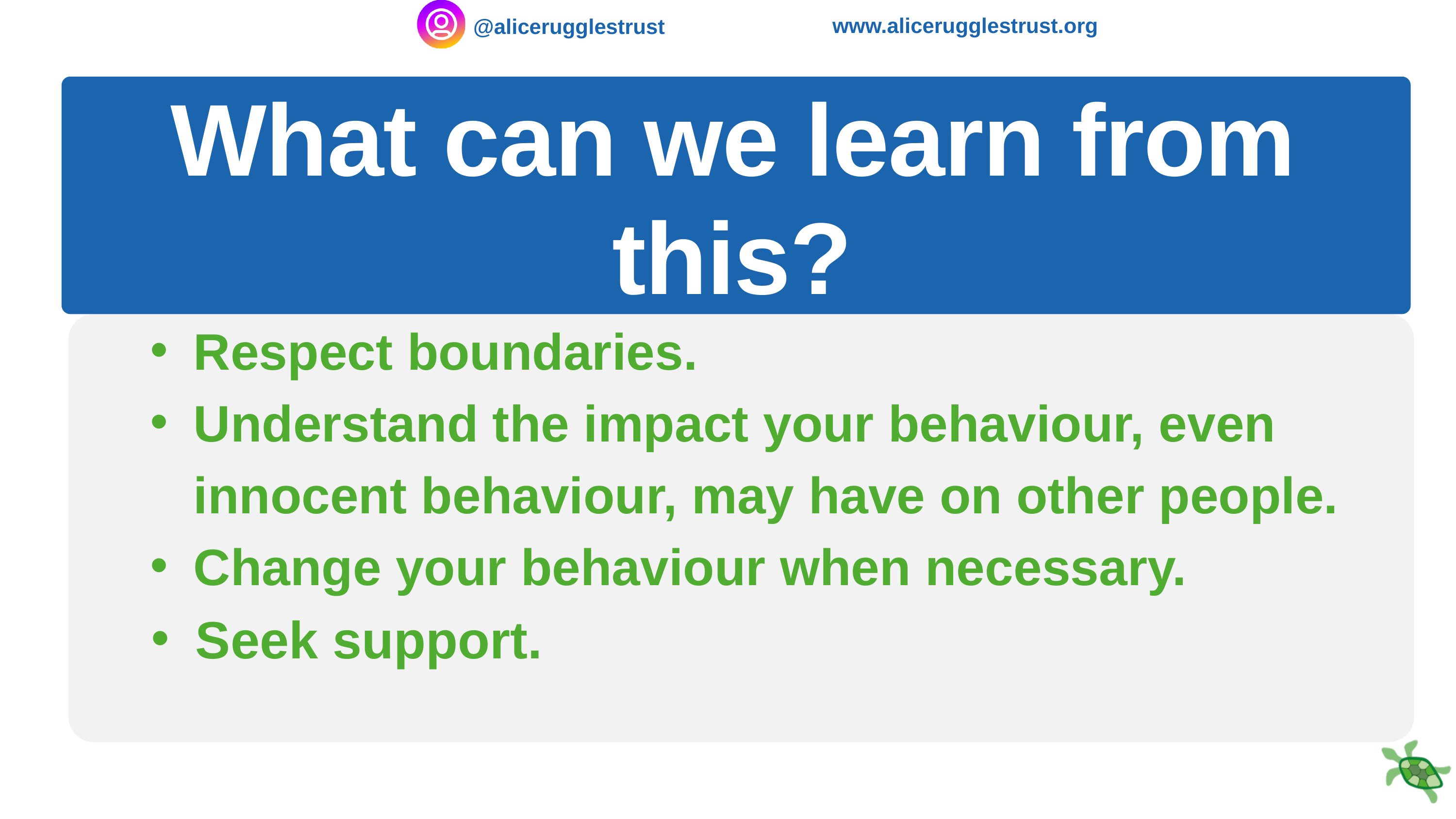

www.alicerugglestrust.org
@alicerugglestrust

What can we learn from this?
Respect boundaries.​
Understand the impact your behaviour, even innocent behaviour, may have on other people. ​
Change your behaviour when necessary. ​
Seek support.